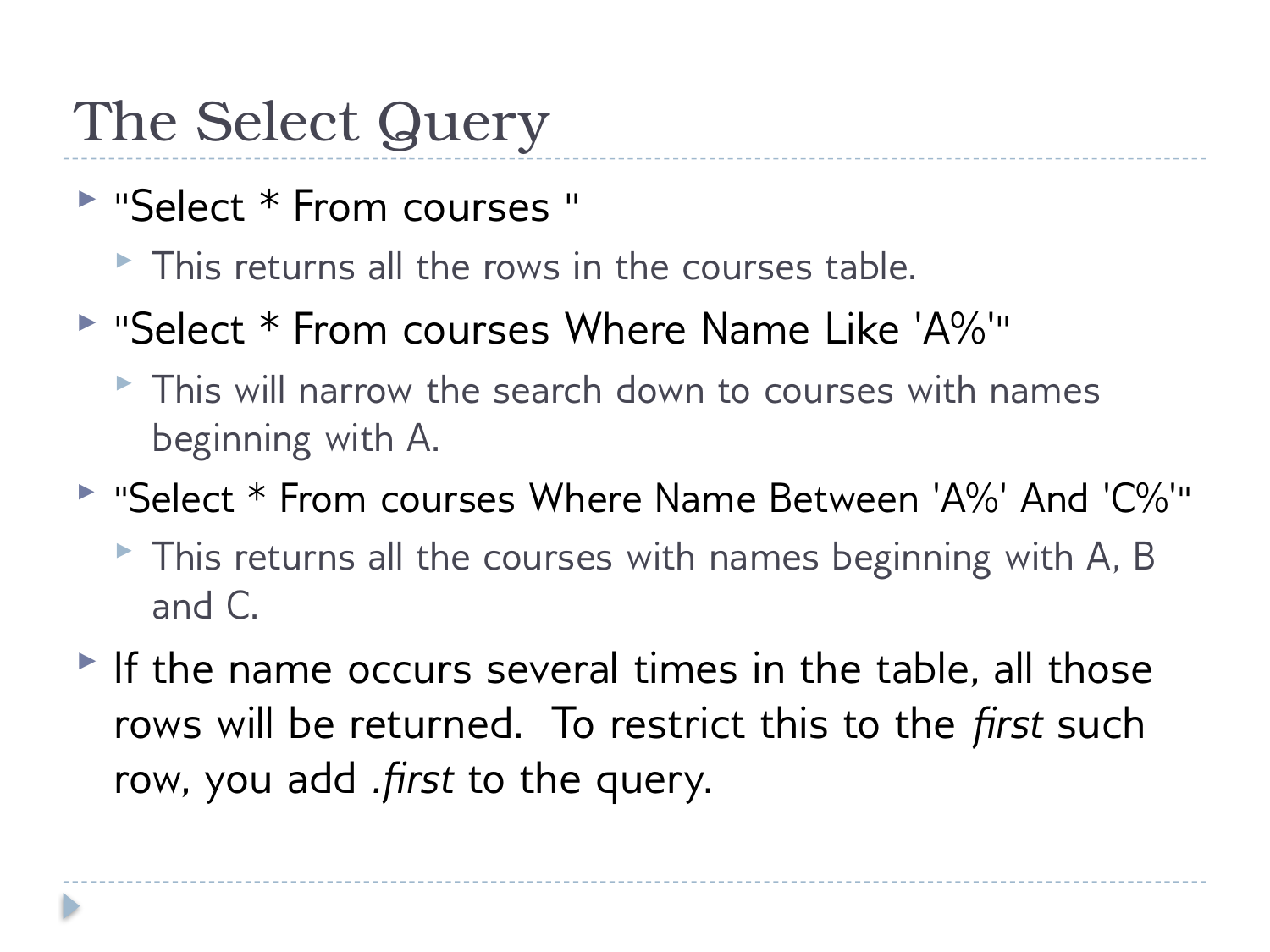

# The Select Query
"Select * From courses "
This returns all the rows in the courses table.
"Select * From courses Where Name Like 'A%'"
This will narrow the search down to courses with names beginning with A.
"Select * From courses Where Name Between 'A%' And 'C%'"
This returns all the courses with names beginning with A, B and C.
If the name occurs several times in the table, all those rows will be returned.  To restrict this to the first such row, you add .first to the query.